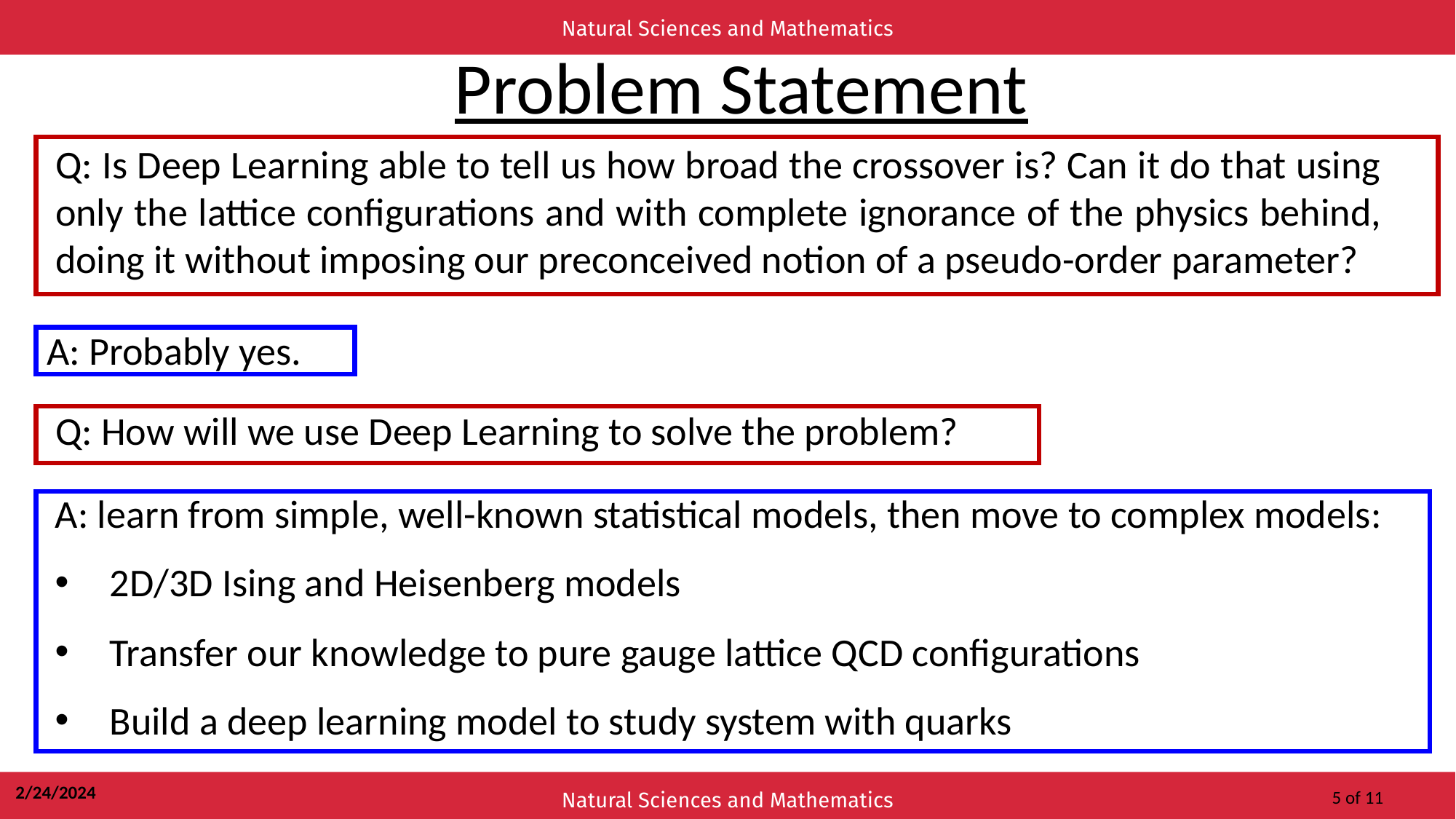

Natural Sciences and Mathematics
Problem Statement
Q: Is Deep Learning able to tell us how broad the crossover is? Can it do that using only the lattice configurations and with complete ignorance of the physics behind, doing it without imposing our preconceived notion of a pseudo-order parameter?

A: Probably yes.

Q: How will we use Deep Learning to solve the problem?

A: learn from simple, well-known statistical models, then move to complex models:

2D/3D Ising and Heisenberg models

Transfer our knowledge to pure gauge lattice QCD configurations

Build a deep learning model to study system with quarks

2/24/2024
Natural Sciences and Mathematics
5 of 11